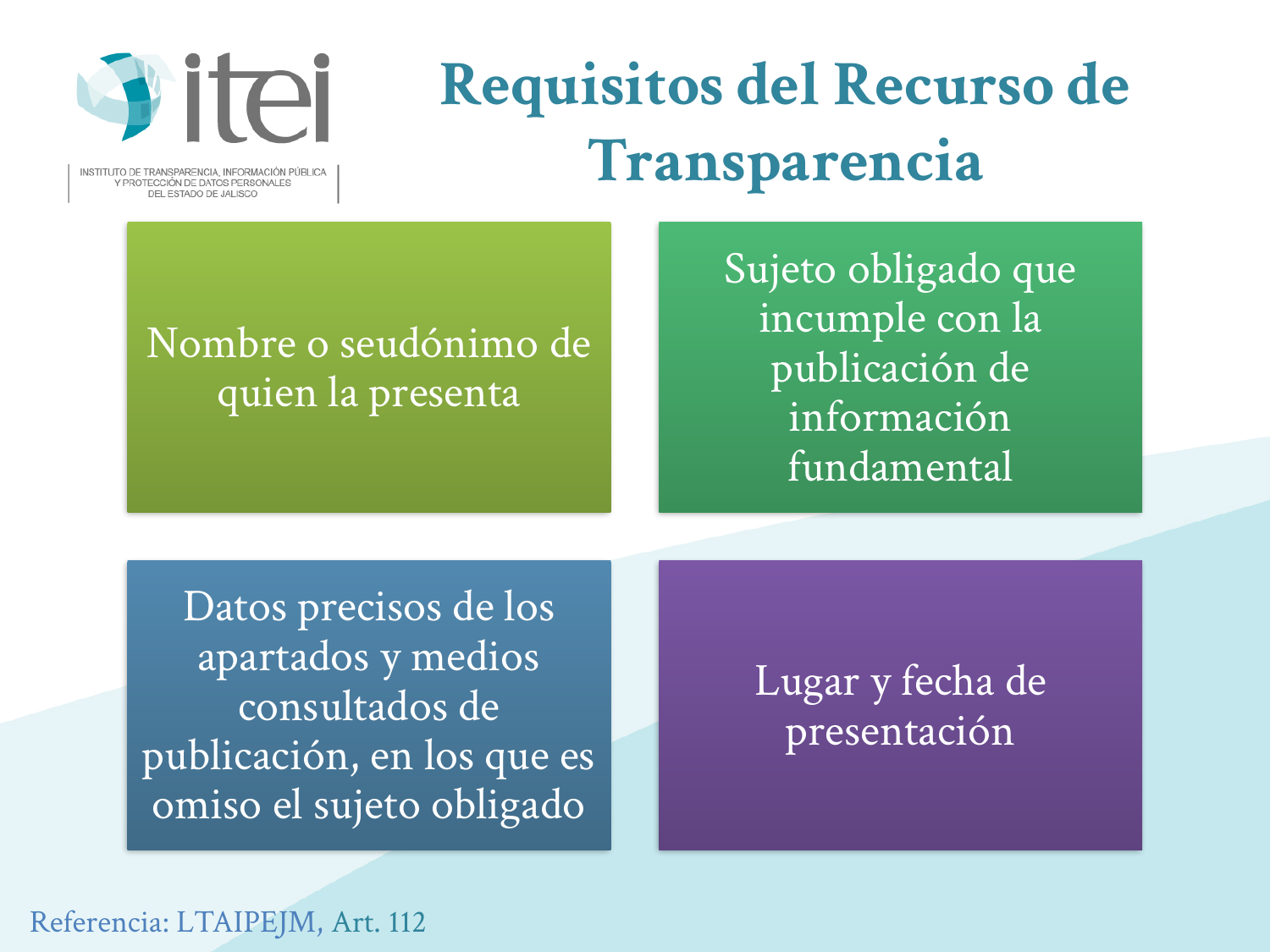

# Requisitos del Recurso de Transparencia
Nombre o seudónimo de quien la presenta
Sujeto obligado que incumple con la publicación de información fundamental
Datos precisos de los apartados y medios consultados de publicación, en los que es omiso el sujeto obligado
Lugar y fecha de presentación
Referencia: LTAIPEJM, Art. 112